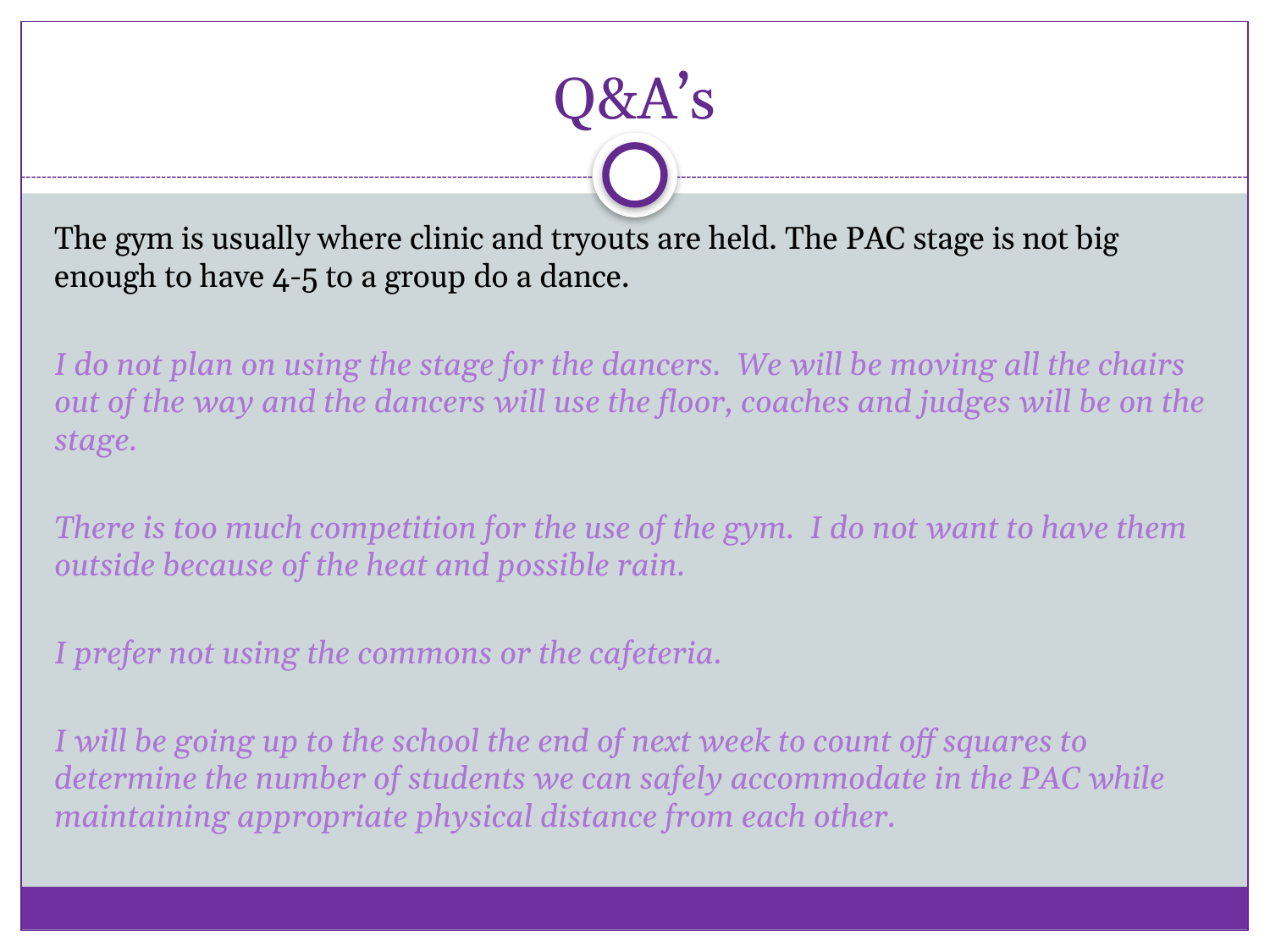

# Q&A’s
The gym is usually where clinic and tryouts are held. The PAC stage is not big enough to have 4-5 to a group do a dance.

I do not plan on using the stage for the dancers.  We will be moving all the chairs out of the way and the dancers will use the floor, coaches and judges will be on the stage.

There is too much competition for the use of the gym.  I do not want to have them outside because of the heat and possible rain.

I prefer not using the commons or the cafeteria.

I will be going up to the school the end of next week to count off squares to determine the number of students we can safely accommodate in the PAC while maintaining appropriate physical distance from each other.